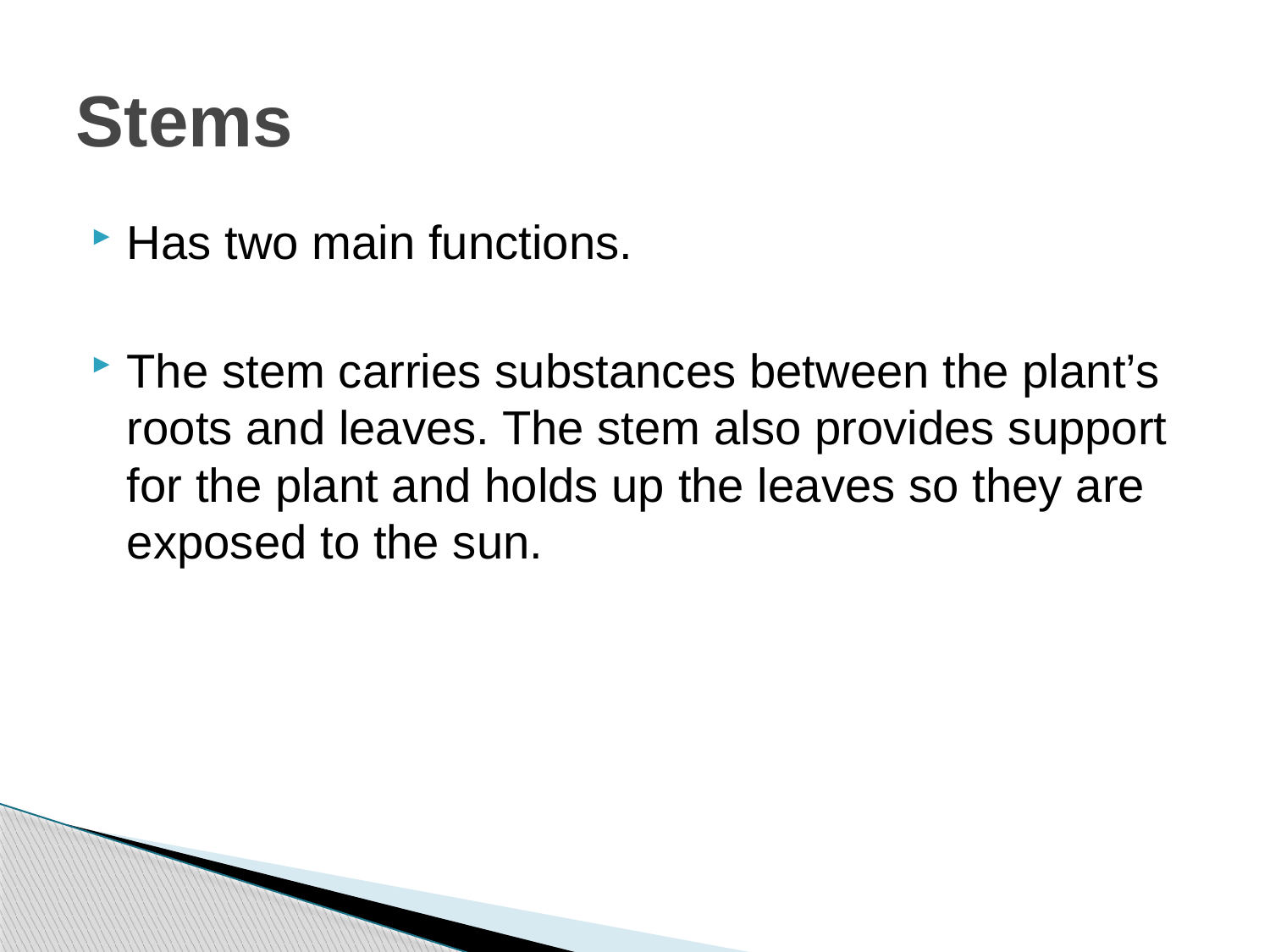

# Stems
Has two main functions.

The stem carries substances between the plant’s roots and leaves. The stem also provides support for the plant and holds up the leaves so they are exposed to the sun.